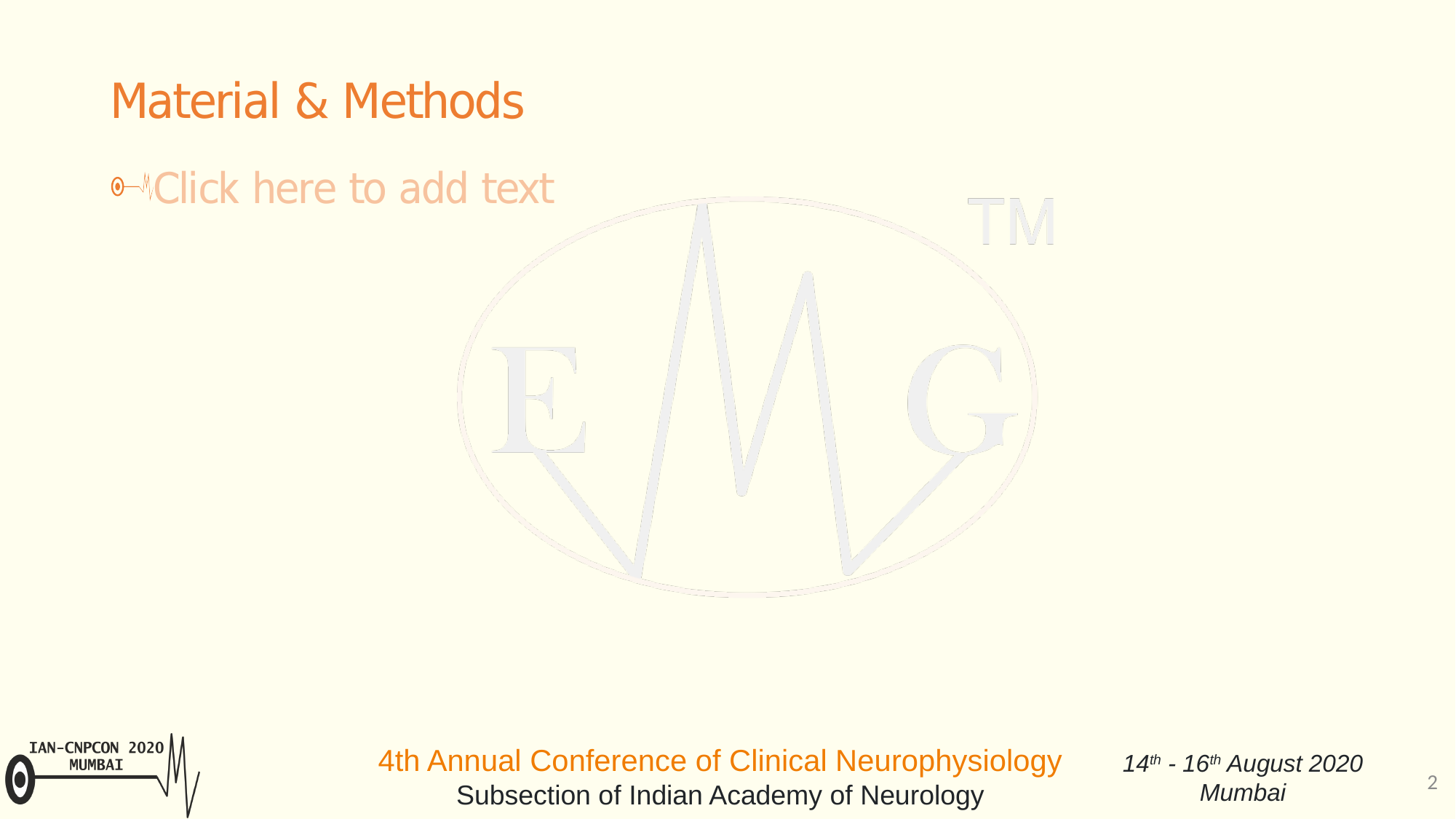

# Material & Methods
Click here to add text

2